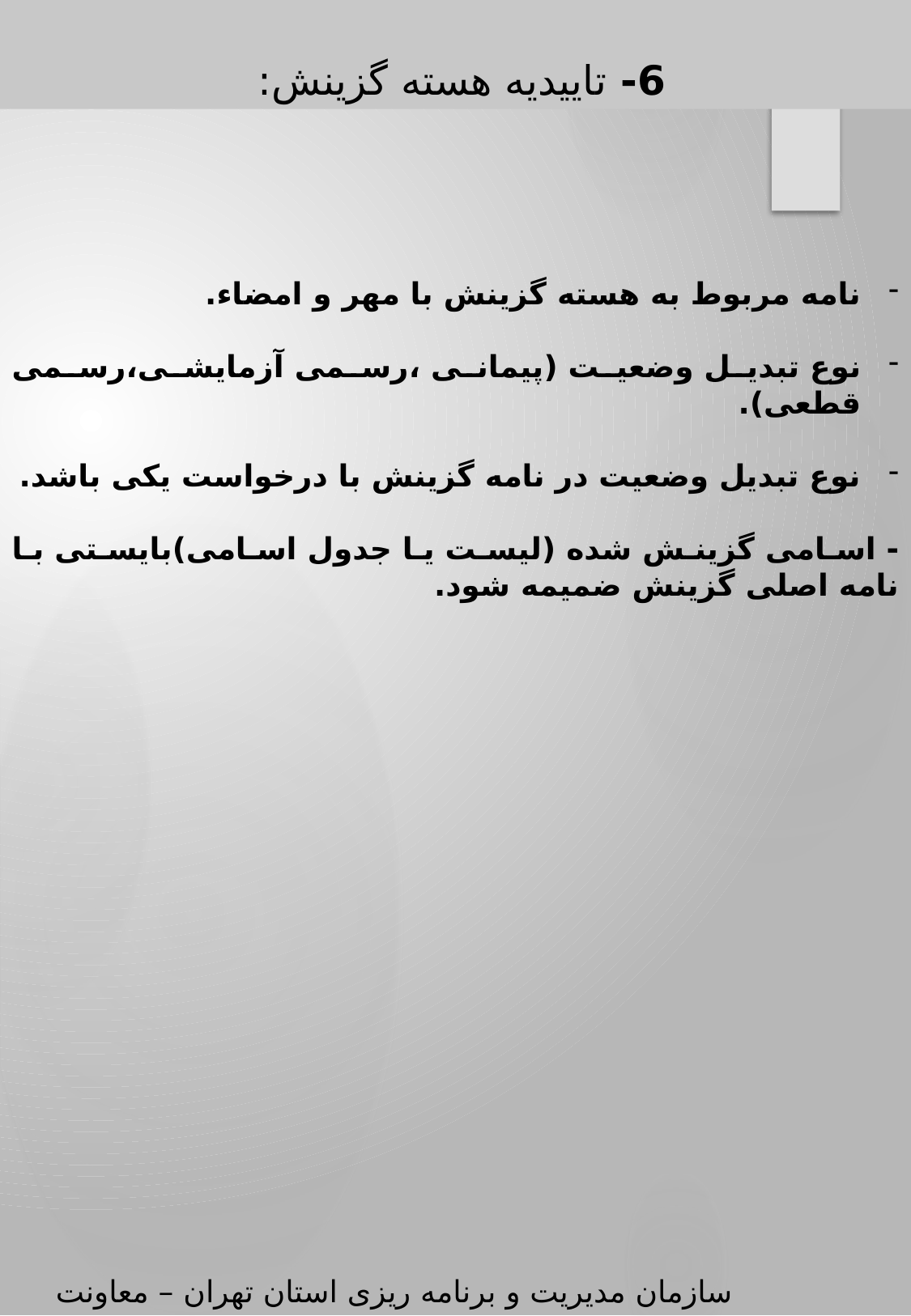

6- تاییدیه هسته گزینش:
نامه مربوط به هسته گزینش با مهر و امضاء.

نوع تبدیل وضعیت (پیمانی ،رسمی آزمایشی،رسمی قطعی).

نوع تبدیل وضعیت در نامه گزینش با درخواست یکی باشد.

- اسامی گزینش شده (لیست یا جدول اسامی)بایستی با نامه اصلی گزینش ضمیمه شود.
سازمان مدیریت و برنامه ریزی استان تهران – معاونت توسعه مدیریت و سرمایه انسانی